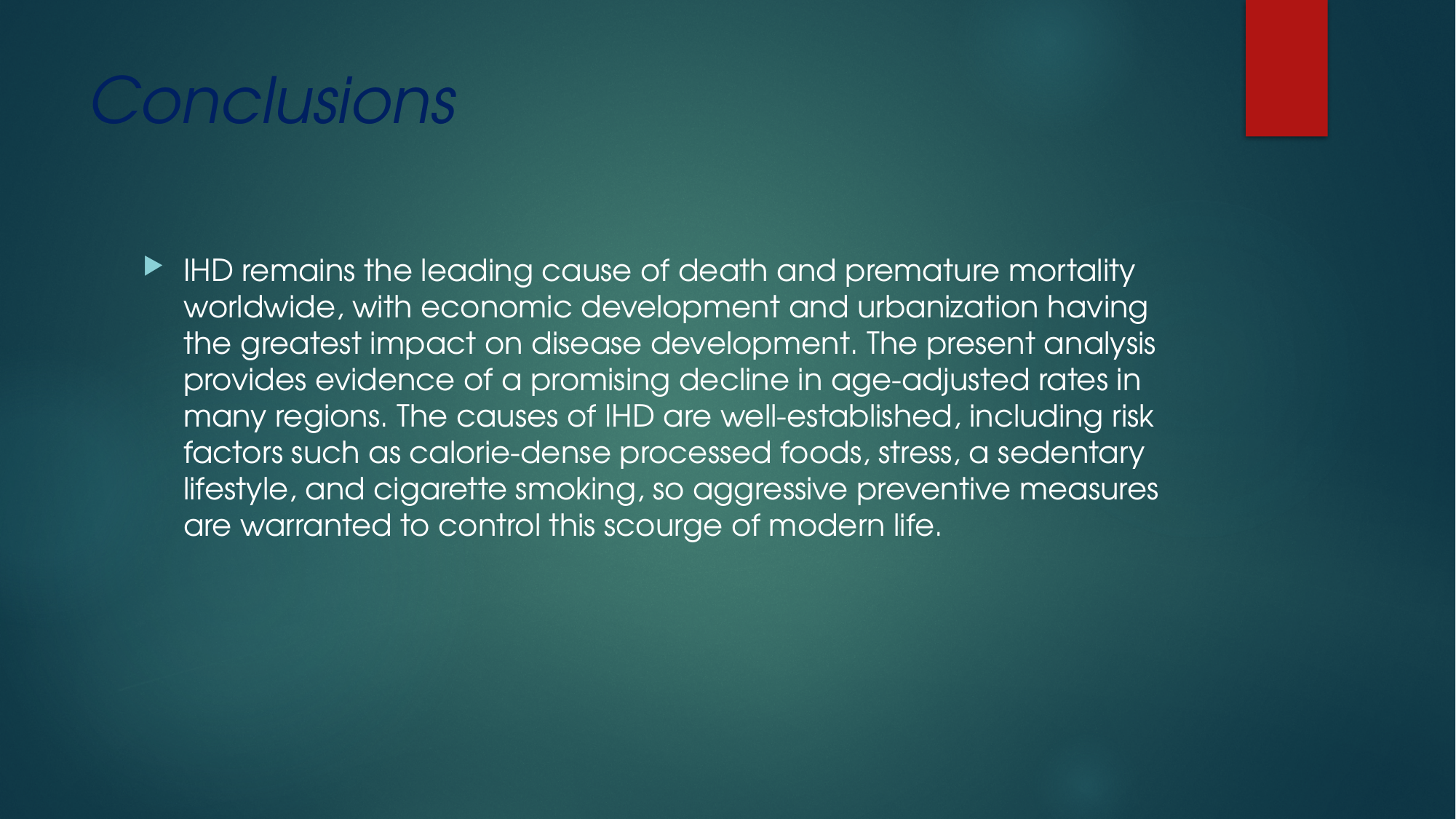

# Conclusions
IHD remains the leading cause of death and premature mortality worldwide, with economic development and urbanization having the greatest impact on disease development. The present analysis provides evidence of a promising decline in age-adjusted rates in many regions. The causes of IHD are well-established, including risk factors such as calorie-dense processed foods, stress, a sedentary lifestyle, and cigarette smoking, so aggressive preventive measures are warranted to control this scourge of modern life.